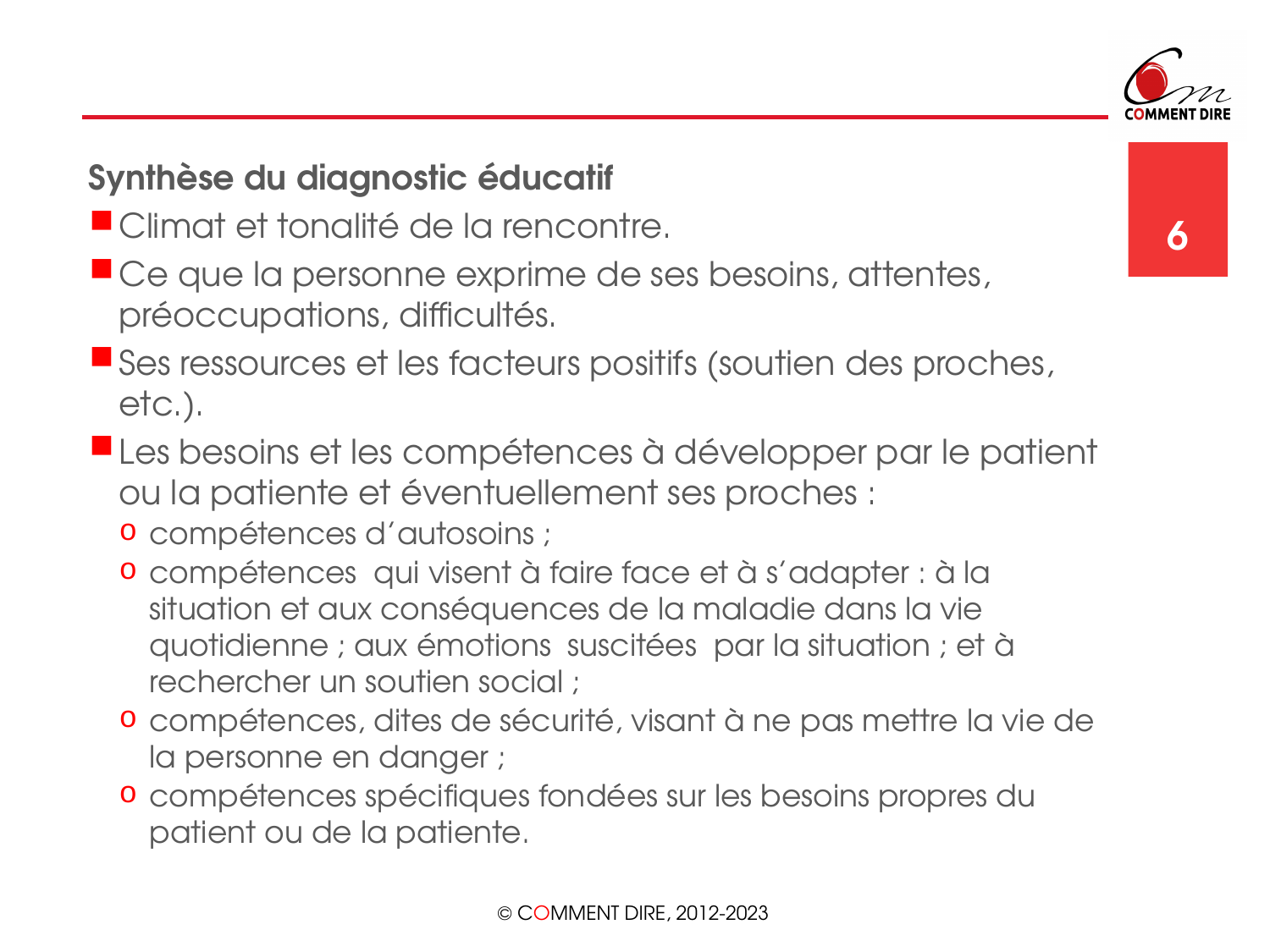

Synthèse du diagnostic éducatif
Climat et tonalité de la rencontre.
Ce que la personne exprime de ses besoins, attentes, préoccupations, difficultés.
Ses ressources et les facteurs positifs (soutien des proches, etc.).
Les besoins et les compétences à développer par le patient ou la patiente et éventuellement ses proches :
compétences d’autosoins ;
compétences  qui visent à faire face et à s’adapter : à la situation et aux conséquences de la maladie dans la vie quotidienne ; aux émotions  suscitées  par la situation ; et à rechercher un soutien social ;
compétences, dites de sécurité, visant à ne pas mettre la vie de la personne en danger ;
compétences spécifiques fondées sur les besoins propres du patient ou de la patiente.

6
© COMMENT DIRE, 2012-2023